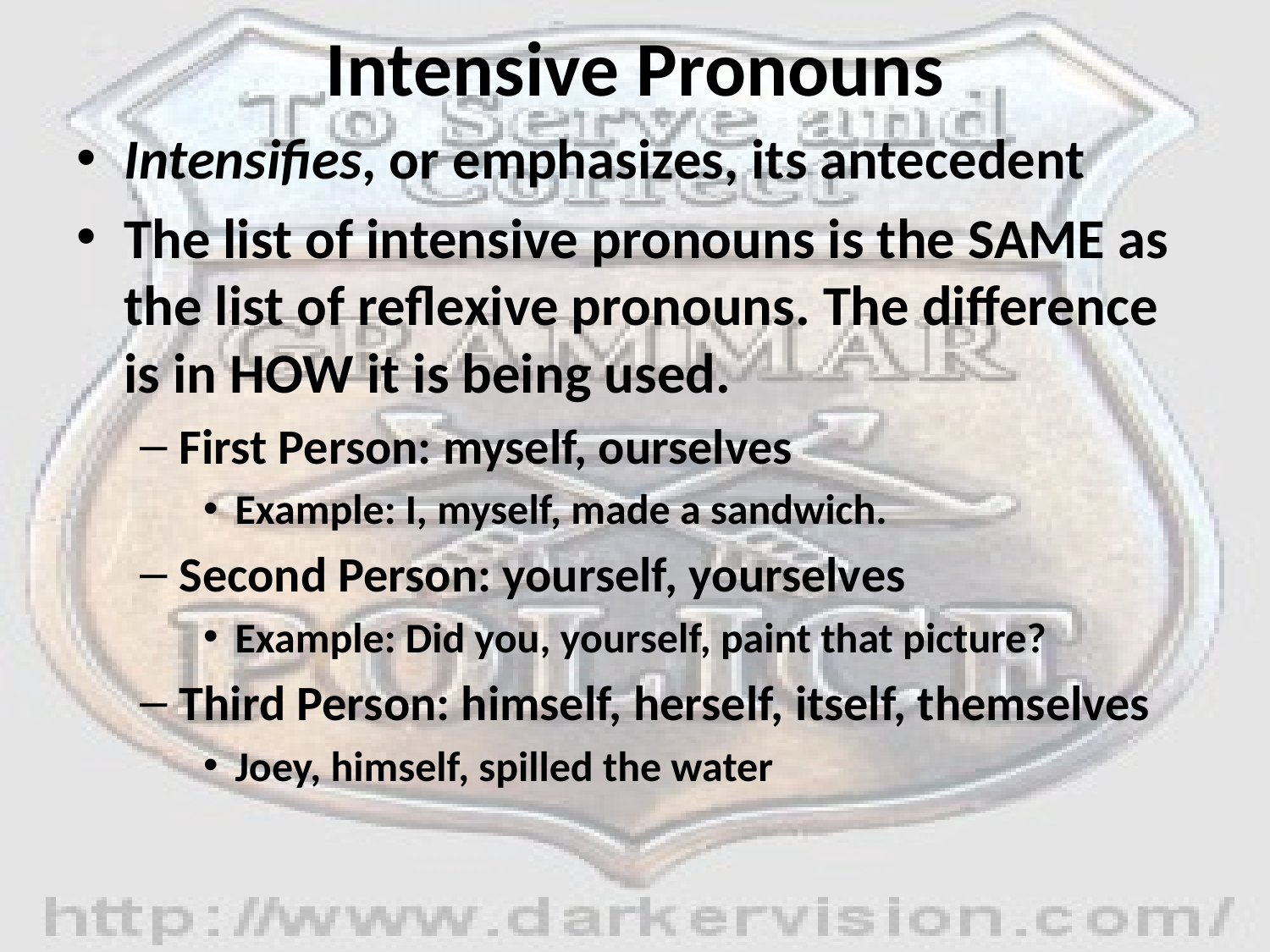

# Intensive Pronouns
Intensifies, or emphasizes, its antecedent
The list of intensive pronouns is the SAME as the list of reflexive pronouns. The difference is in HOW it is being used.
First Person: myself, ourselves
Example: I, myself, made a sandwich.
Second Person: yourself, yourselves
Example: Did you, yourself, paint that picture?
Third Person: himself, herself, itself, themselves
Joey, himself, spilled the water